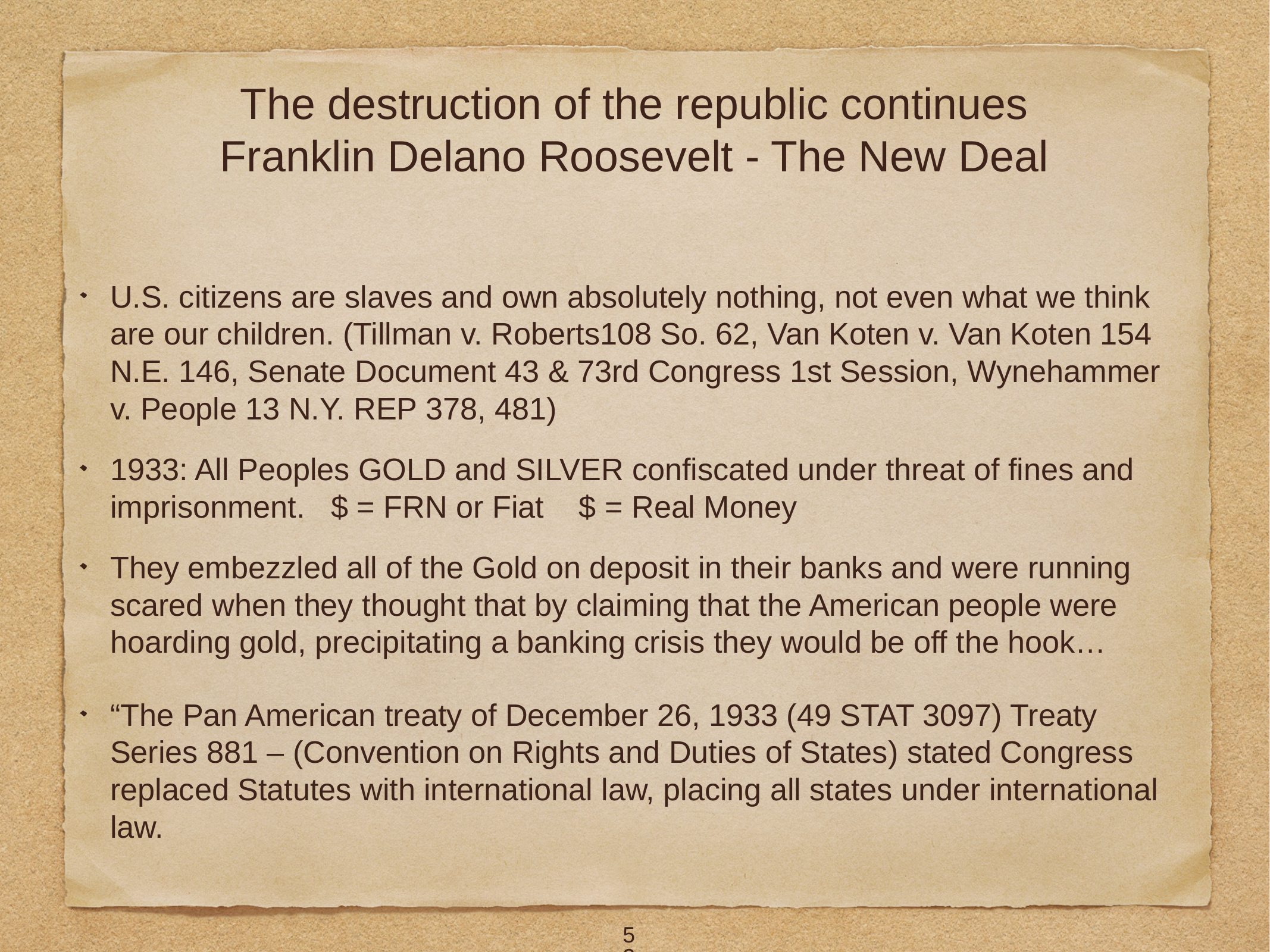

# The destruction of the republic continues
Franklin Delano Roosevelt - The New Deal
U.S. citizens are slaves and own absolutely nothing, not even what we think are our children. (Tillman v. Roberts108 So. 62, Van Koten v. Van Koten 154 N.E. 146, Senate Document 43 & 73rd Congress 1st Session, Wynehammer v. People 13 N.Y. REP 378, 481)
1933: All Peoples GOLD and SILVER confiscated under threat of fines and imprisonment.   $ = FRN or Fiat    $ = Real Money
They embezzled all of the Gold on deposit in their banks and were running scared when they thought that by claiming that the American people were hoarding gold, precipitating a banking crisis they would be off the hook…

“The Pan American treaty of December 26, 1933 (49 STAT 3097) Treaty Series 881 – (Convention on Rights and Duties of States) stated Congress replaced Statutes with international law, placing all states under international law.
52